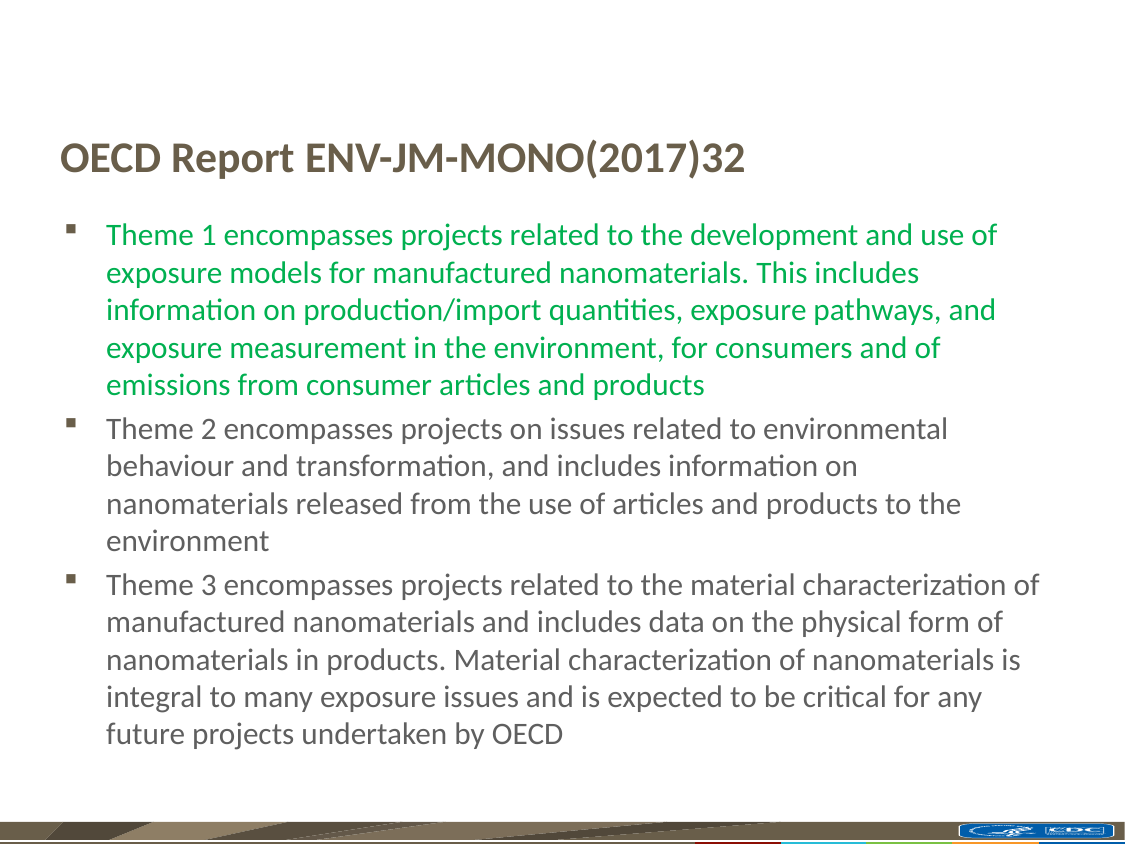

# OECD Report ENV-JM-MONO(2017)32
Theme 1 encompasses projects related to the development and use of exposure models for manufactured nanomaterials. This includes information on production/import quantities, exposure pathways, and exposure measurement in the environment, for consumers and of emissions from consumer articles and products
Theme 2 encompasses projects on issues related to environmental behaviour and transformation, and includes information on nanomaterials released from the use of articles and products to the environment
Theme 3 encompasses projects related to the material characterization of manufactured nanomaterials and includes data on the physical form of nanomaterials in products. Material characterization of nanomaterials is integral to many exposure issues and is expected to be critical for any future projects undertaken by OECD